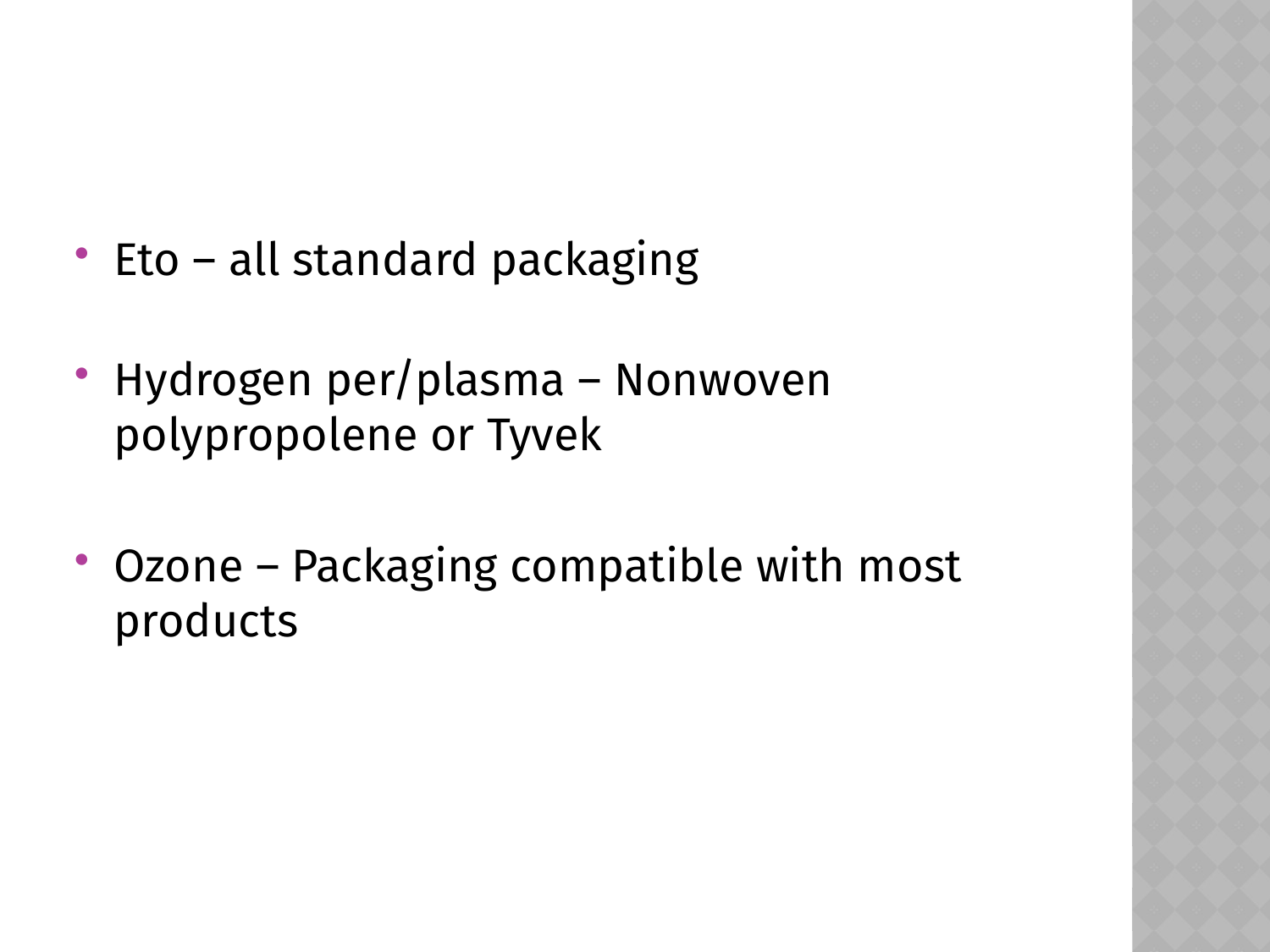

#
Eto – all standard packaging
Hydrogen per/plasma – Nonwoven polypropolene or Tyvek

Ozone – Packaging compatible with most products